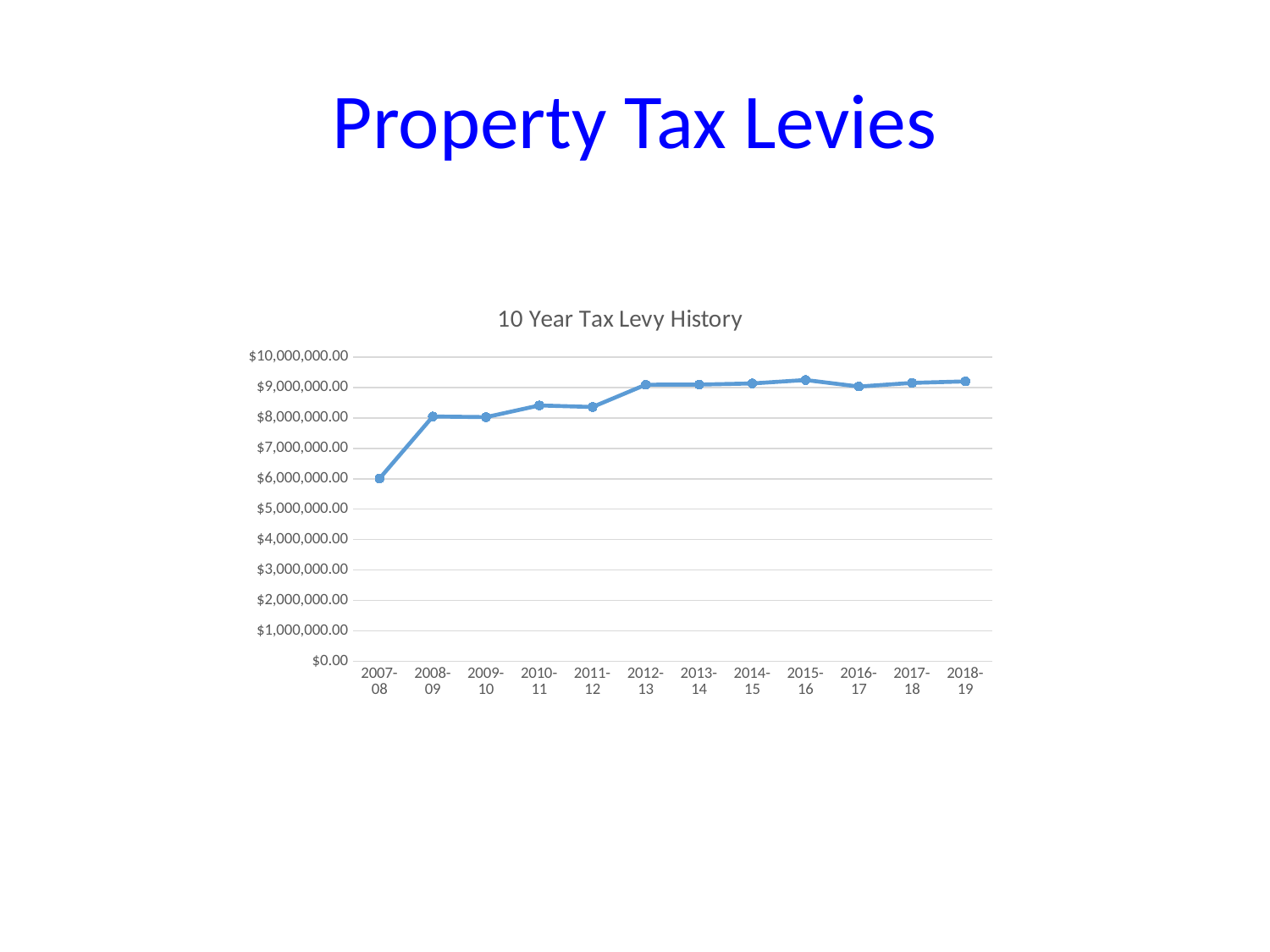

# Property Tax Levies

### Chart: 10 Year Tax Levy History

| Category |  |
|---|---|
| 2007-08 | 6008991.0 |
| 2008-09 | 8046560.0 |
| 2009-10 | 8026098.0 |
| 2010-11 | 8409964.0 |
| 2011-12 | 8358575.0 |
| 2012-13 | 9090689.0 |
| 2013-14 | 9094559.0 |
| 2014-15 | 9132835.0 |
| 2015-16 | 9246062.0 |
| 2016-17 | 9030899.0 |
| 2017-18 | 9149661.0 |
| 2018-19 | 9199106.0 |